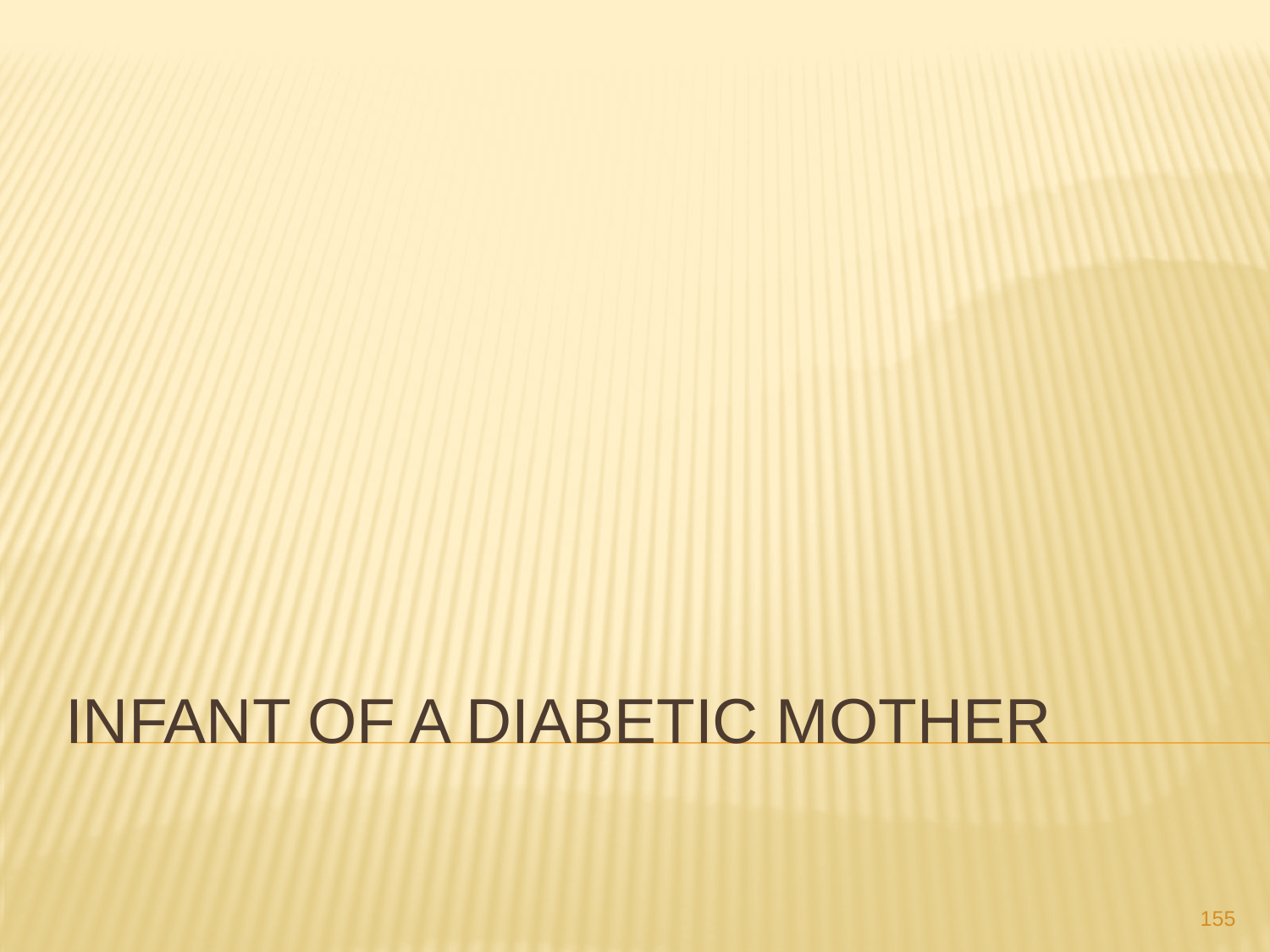

# Infant of a diabetic mother
155